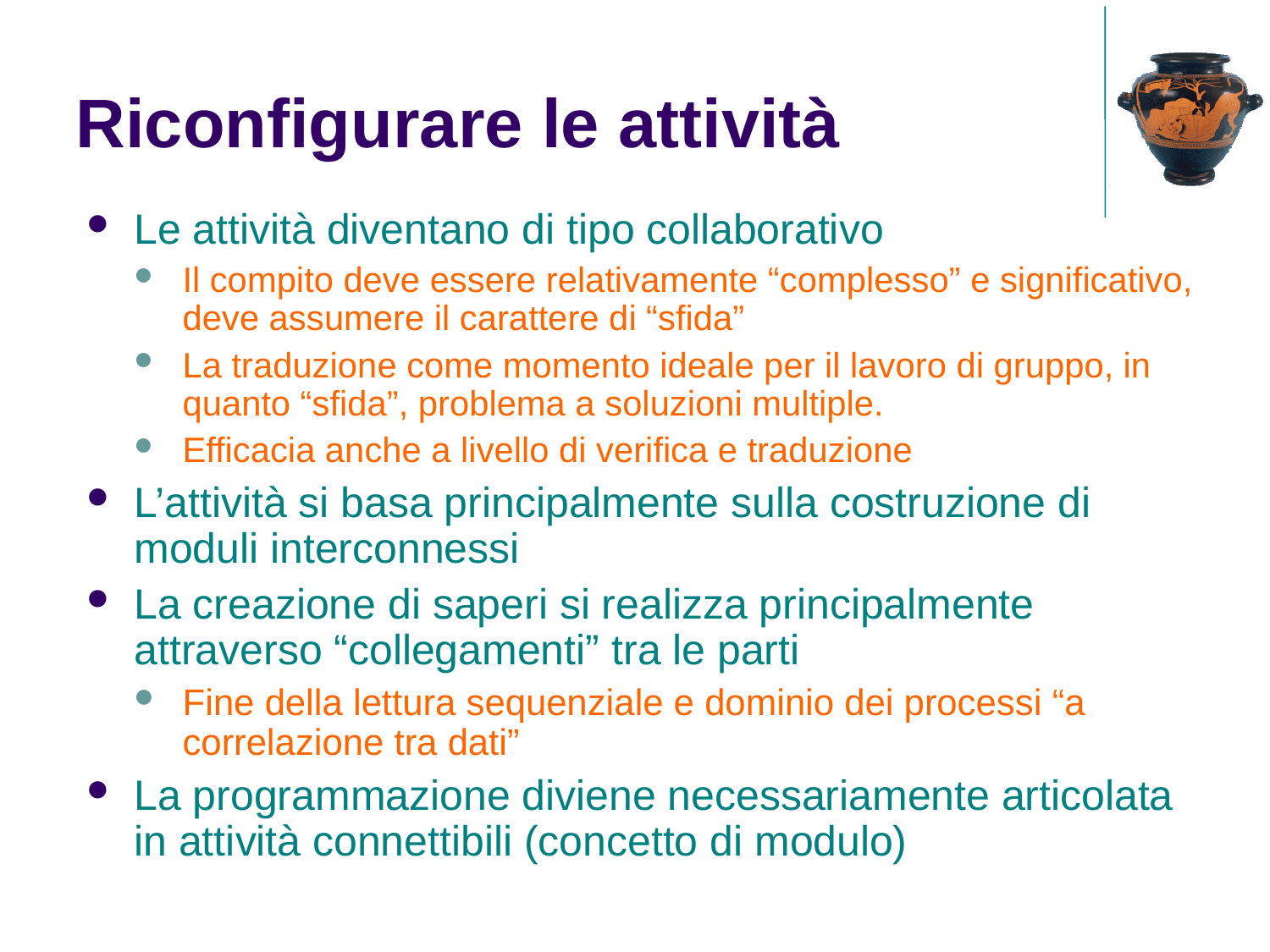

Riconfigurare le attività
Le attività diventano di tipo collaborativo
Il compito deve essere relativamente “complesso” e significativo, deve assumere il carattere di “sfida”
La traduzione come momento ideale per il lavoro di gruppo, in quanto “sfida”, problema a soluzioni multiple.
Efficacia anche a livello di verifica e traduzione
L’attività si basa principalmente sulla costruzione di moduli interconnessi
La creazione di saperi si realizza principalmente attraverso “collegamenti” tra le parti
Fine della lettura sequenziale e dominio dei processi “a correlazione tra dati”
La programmazione diviene necessariamente articolata in attività connettibili (concetto di modulo)